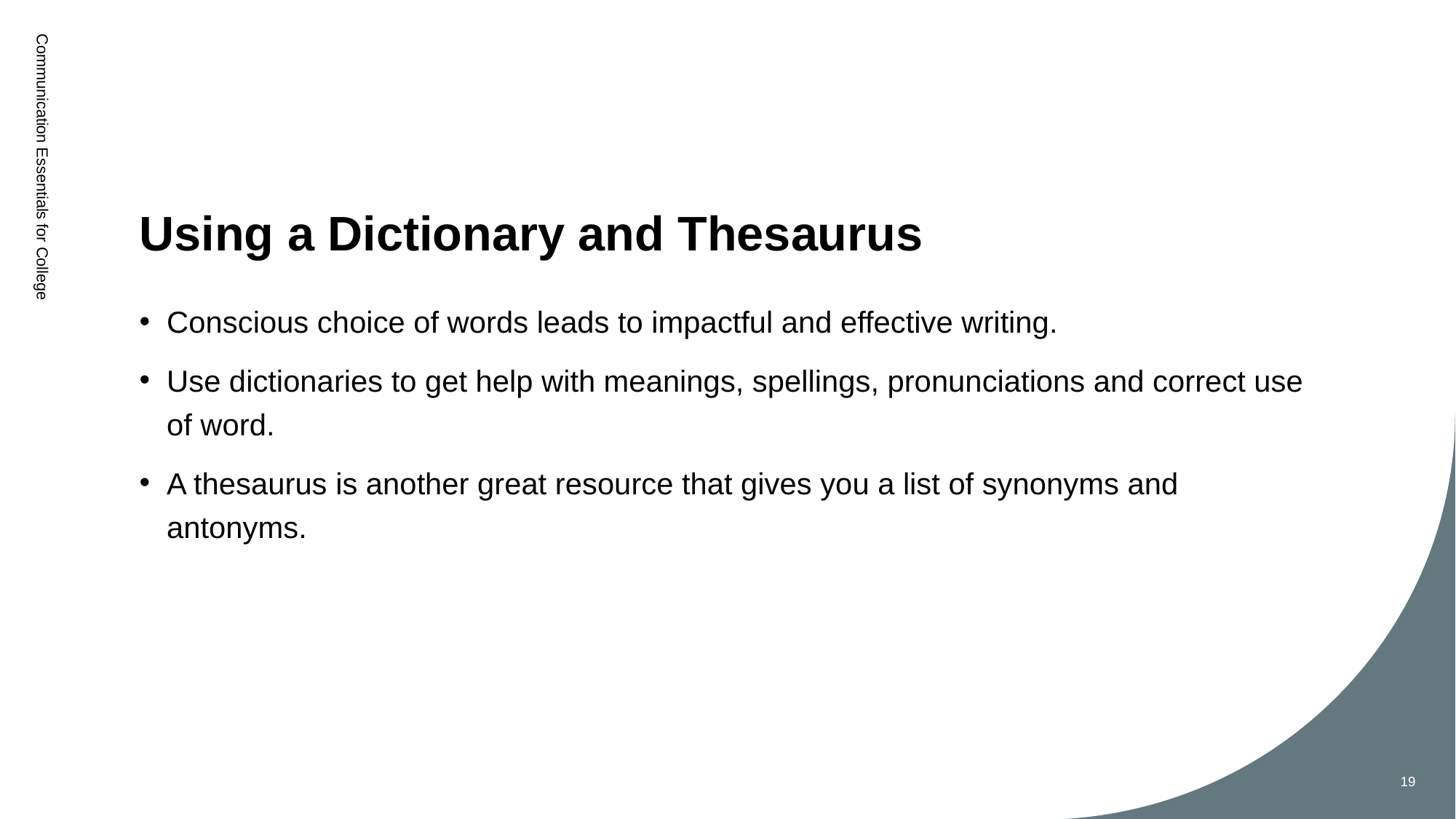

# Using a Dictionary and Thesaurus
Communication Essentials for College
Conscious choice of words leads to impactful and effective writing.
Use dictionaries to get help with meanings, spellings, pronunciations and correct use of word.
A thesaurus is another great resource that gives you a list of synonyms and antonyms.

19